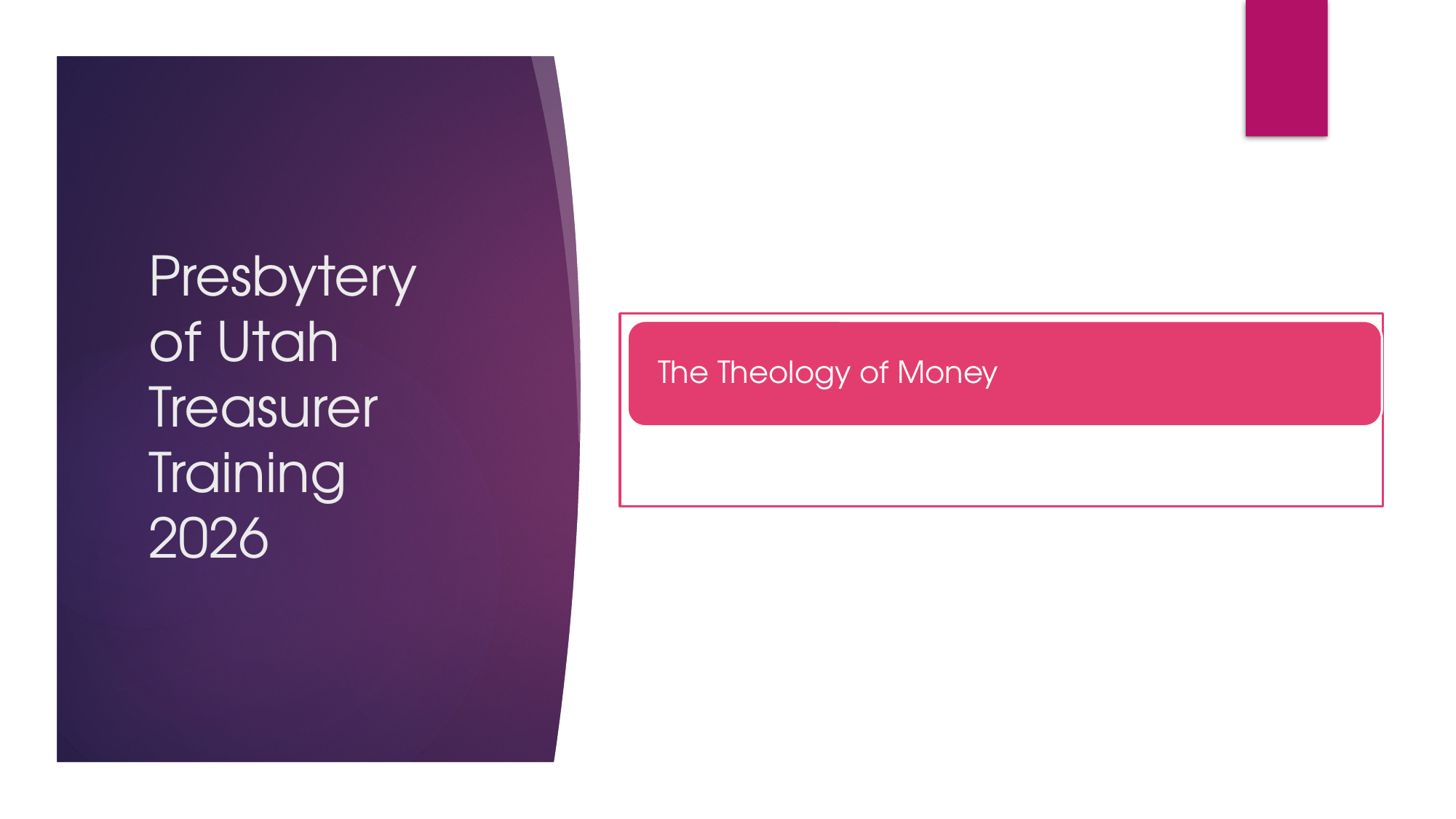

The Theology of Money
# Presbytery of Utah Treasurer Training 2026